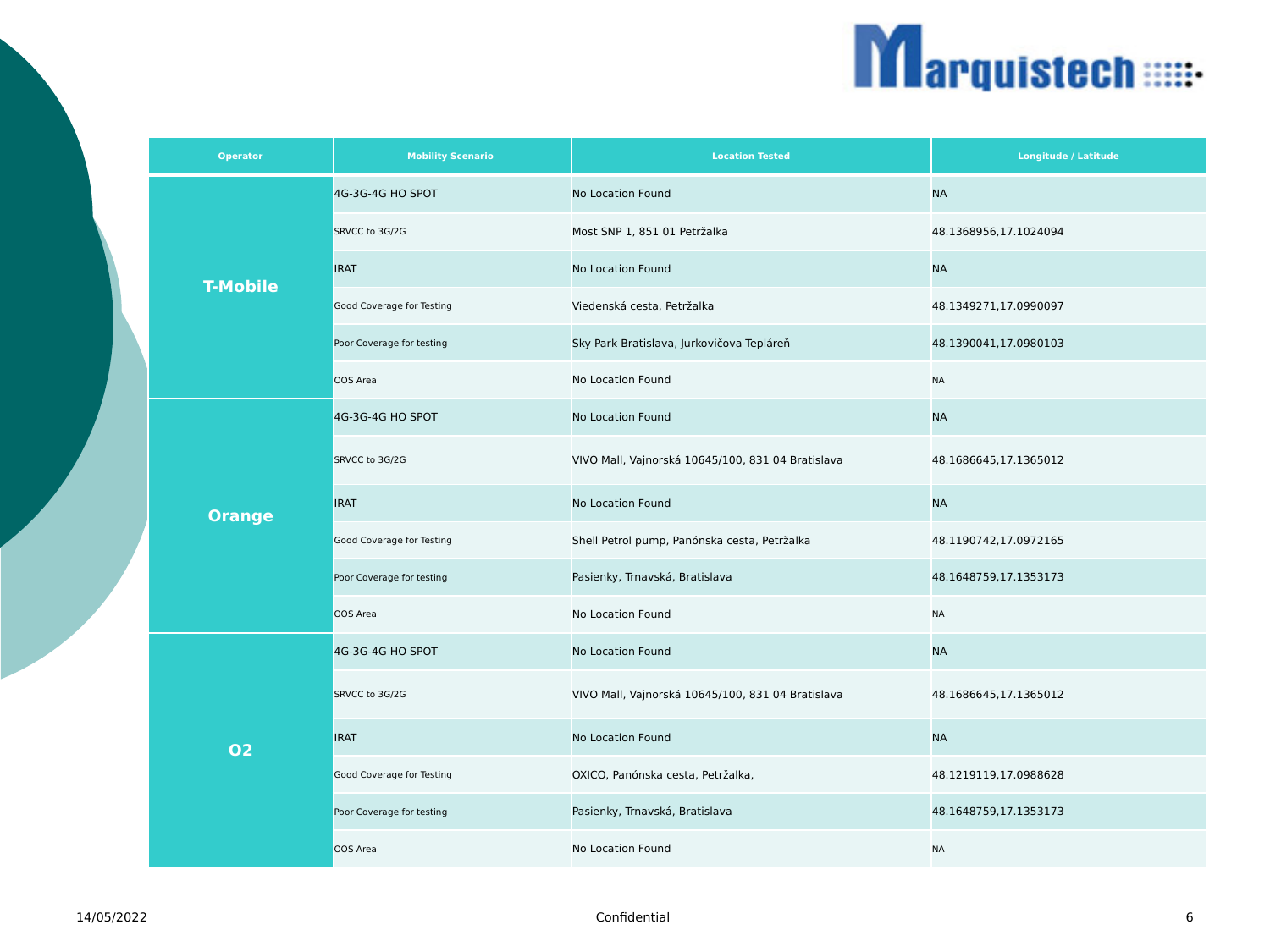

| Operator | Mobility Scenario | Location Tested | Longitude / Latitude |
| --- | --- | --- | --- |
| T-Mobile | 4G-3G-4G HO SPOT | No Location Found | NA |
|  | SRVCC to 3G/2G | Most SNP 1, 851 01 Petržalka | 48.1368956,17.1024094 |
|  | IRAT | No Location Found | NA |
|  | Good Coverage for Testing | Viedenská cesta, Petržalka | 48.1349271,17.0990097 |
|  | Poor Coverage for testing | Sky Park Bratislava, Jurkovičova Tepláreň | 48.1390041,17.0980103 |
|  | OOS Area | No Location Found | NA |
| Orange | 4G-3G-4G HO SPOT | No Location Found | NA |
|  | SRVCC to 3G/2G | VIVO Mall, Vajnorská 10645/100, 831 04 Bratislava | 48.1686645,17.1365012 |
|  | IRAT | No Location Found | NA |
|  | Good Coverage for Testing | Shell Petrol pump, Panónska cesta, Petržalka | 48.1190742,17.0972165 |
|  | Poor Coverage for testing | Pasienky, Trnavská, Bratislava | 48.1648759,17.1353173 |
|  | OOS Area | No Location Found | NA |
| O2 | 4G-3G-4G HO SPOT | No Location Found | NA |
|  | SRVCC to 3G/2G | VIVO Mall, Vajnorská 10645/100, 831 04 Bratislava | 48.1686645,17.1365012 |
|  | IRAT | No Location Found | NA |
|  | Good Coverage for Testing | OXICO, Panónska cesta, Petržalka, | 48.1219119,17.0988628 |
|  | Poor Coverage for testing | Pasienky, Trnavská, Bratislava | 48.1648759,17.1353173 |
|  | OOS Area | No Location Found | NA |
14/05/2022
Confidential
6